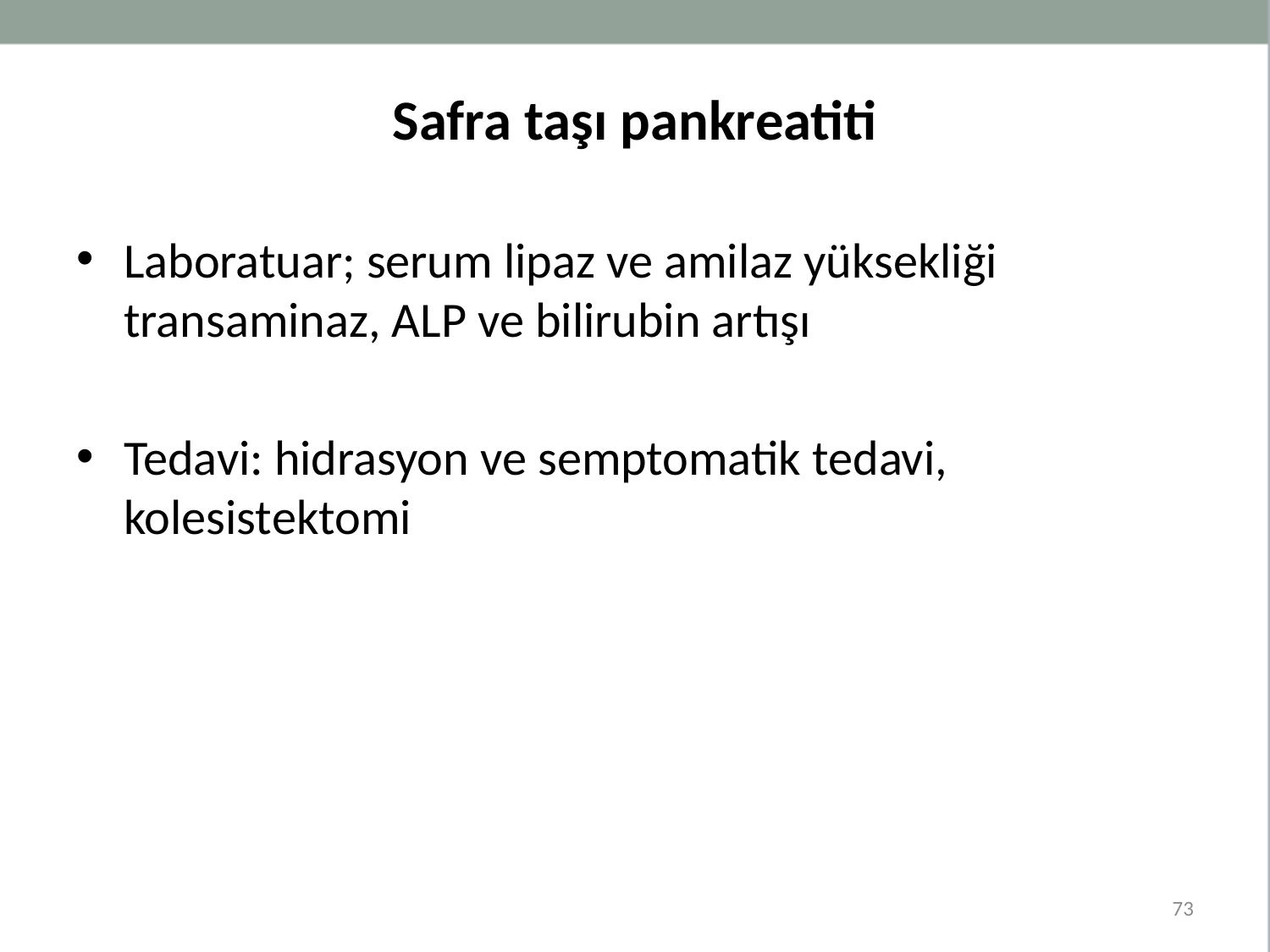

# Safra taşı pankreatiti
Laboratuar; serum lipaz ve amilaz yüksekliği transaminaz, ALP ve bilirubin artışı

Tedavi: hidrasyon ve semptomatik tedavi, kolesistektomi
73